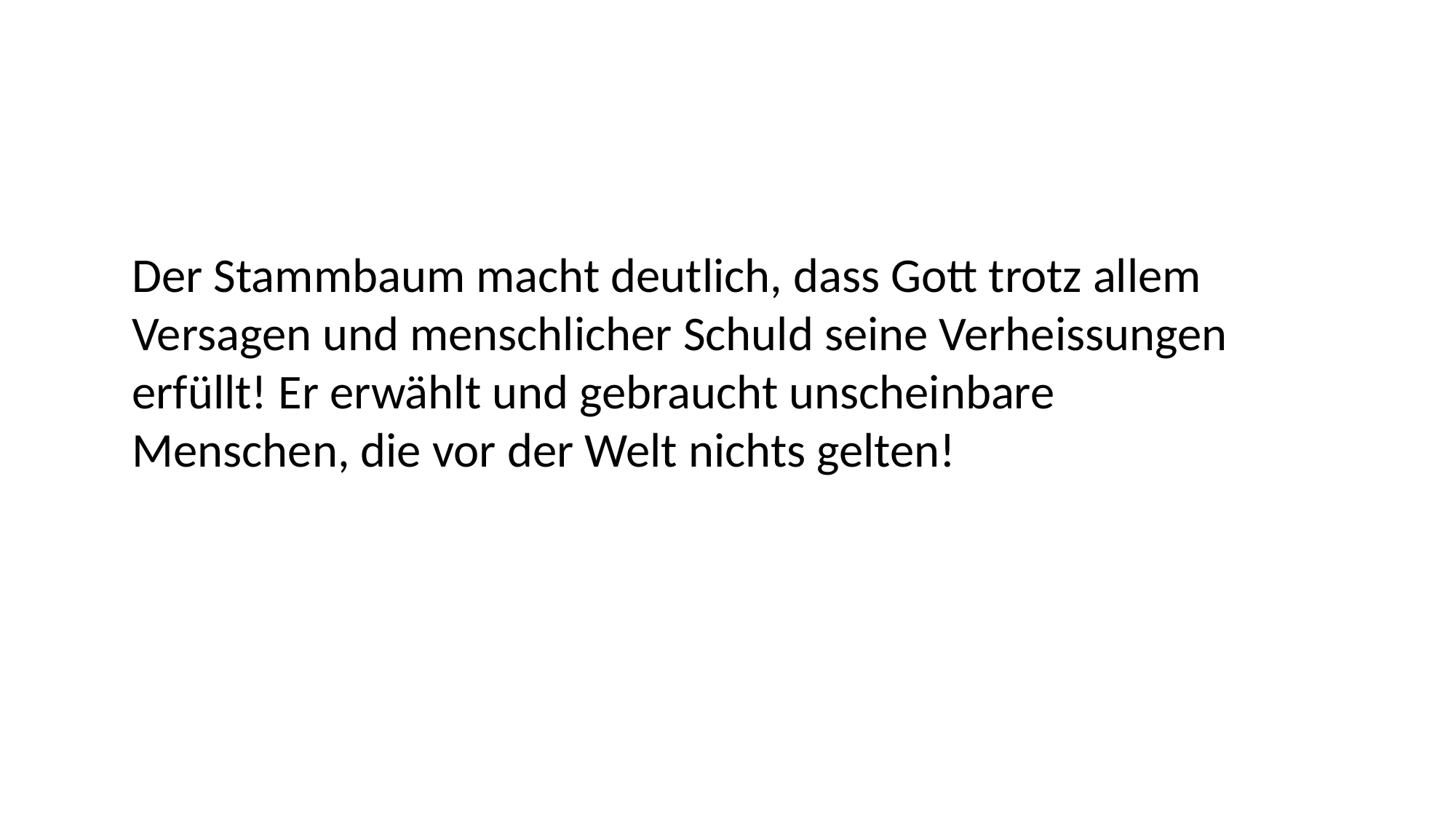

Der Stammbaum macht deutlich, dass Gott trotz allem
Versagen und menschlicher Schuld seine Verheissungen
erfüllt! Er erwählt und gebraucht unscheinbare
Menschen, die vor der Welt nichts gelten!